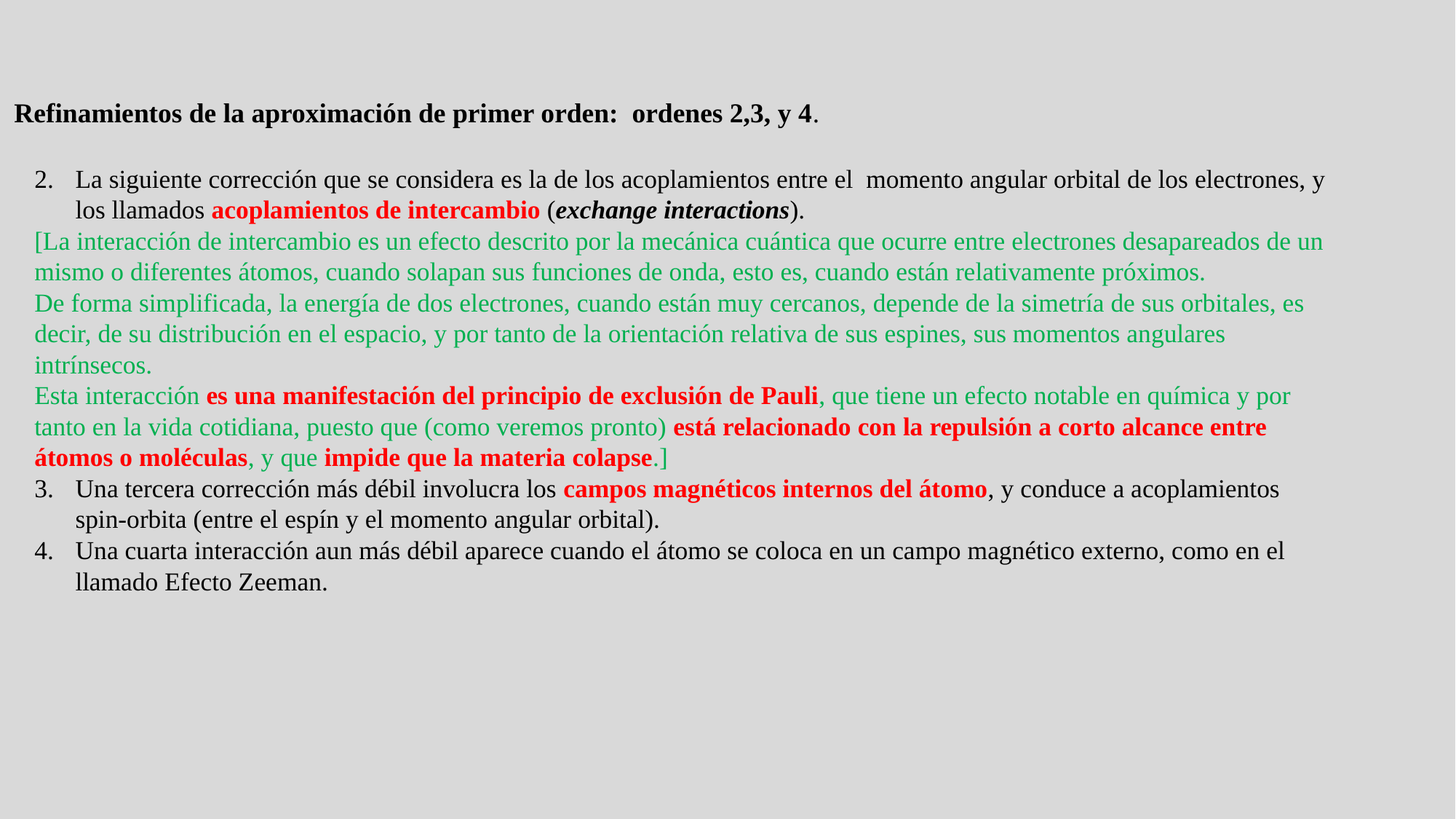

Refinamientos de la aproximación de primer orden:  ordenes 2,3, y 4.
La siguiente corrección que se considera es la de los acoplamientos entre el  momento angular orbital de los electrones, y los llamados acoplamientos de intercambio (exchange interactions).
[La interacción de intercambio es un efecto descrito por la mecánica cuántica que ocurre entre electrones desapareados de un mismo o diferentes átomos, cuando solapan sus funciones de onda, esto es, cuando están relativamente próximos.
De forma simplificada, la energía de dos electrones, cuando están muy cercanos, depende de la simetría de sus orbitales, es decir, de su distribución en el espacio, y por tanto de la orientación relativa de sus espines, sus momentos angulares intrínsecos.
Esta interacción es una manifestación del principio de exclusión de Pauli, que tiene un efecto notable en química y por tanto en la vida cotidiana, puesto que (como veremos pronto) está relacionado con la repulsión a corto alcance entre átomos o moléculas, y que impide que la materia colapse.]
Una tercera corrección más débil involucra los campos magnéticos internos del átomo, y conduce a acoplamientos spin-orbita (entre el espín y el momento angular orbital).
Una cuarta interacción aun más débil aparece cuando el átomo se coloca en un campo magnético externo, como en el llamado Efecto Zeeman.